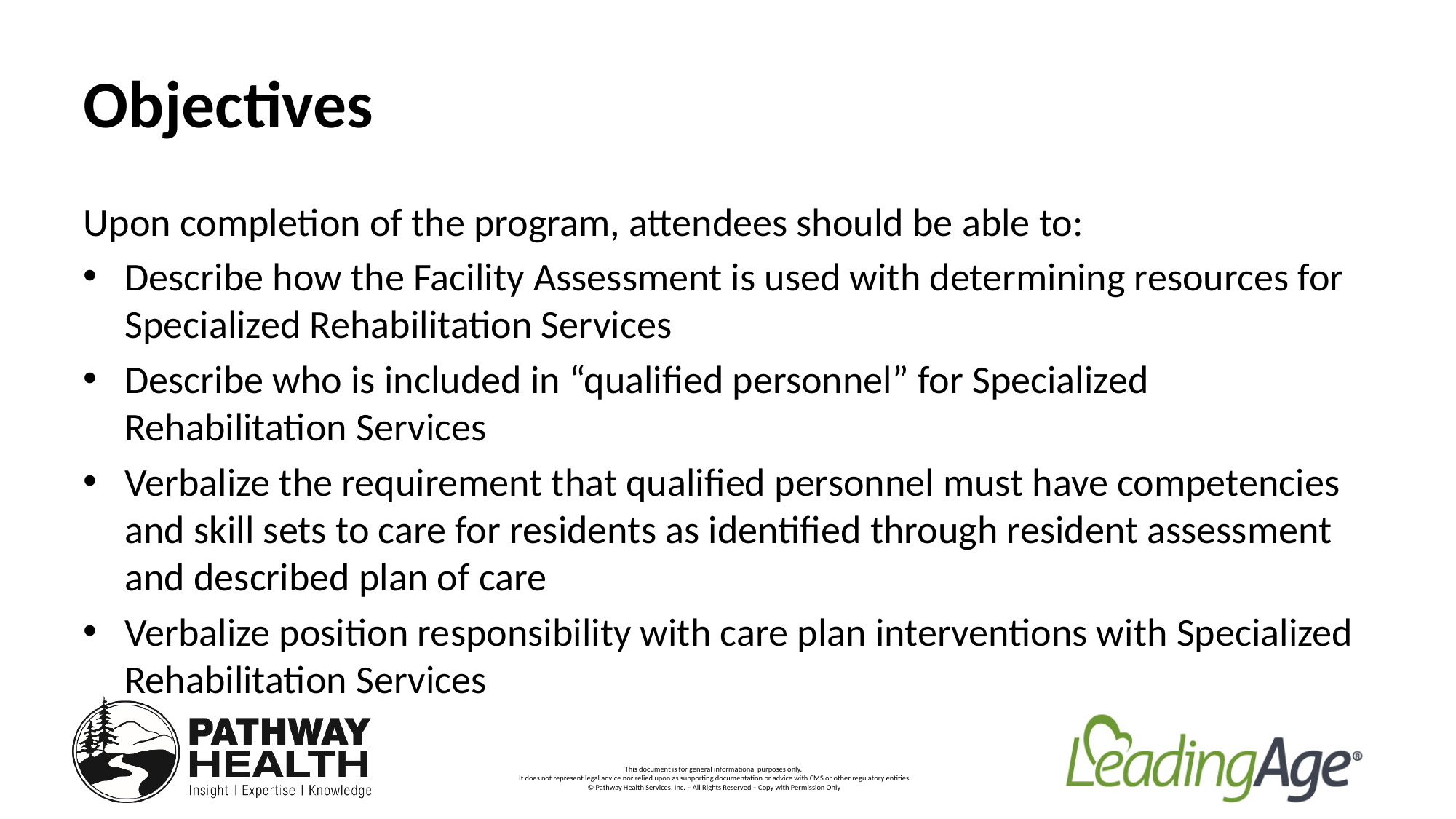

# Objectives
Upon completion of the program, attendees should be able to:
Describe how the Facility Assessment is used with determining resources for Specialized Rehabilitation Services
Describe who is included in “qualified personnel” for Specialized Rehabilitation Services
Verbalize the requirement that qualified personnel must have competencies and skill sets to care for residents as identified through resident assessment and described plan of care
Verbalize position responsibility with care plan interventions with Specialized Rehabilitation Services